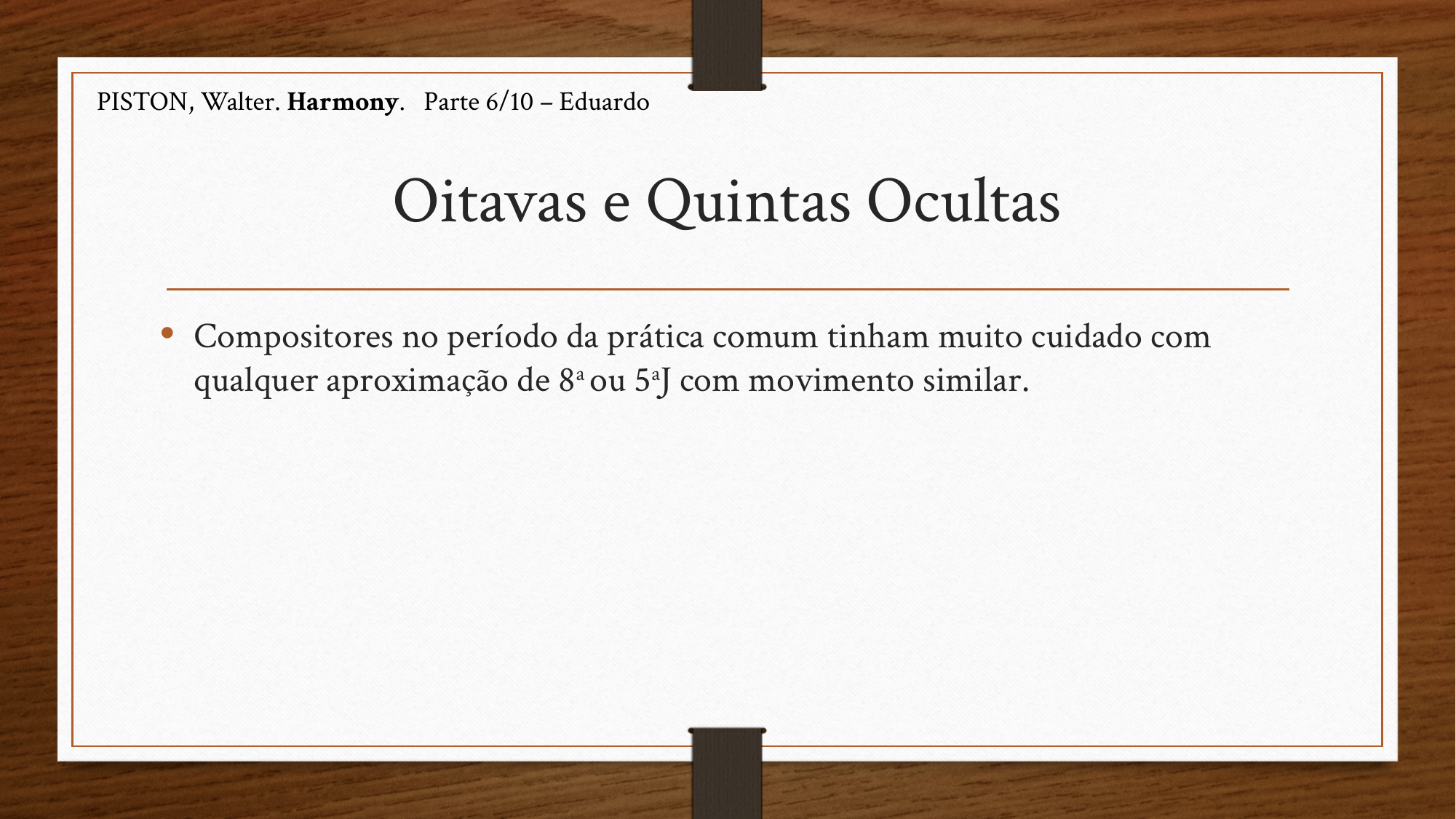

PISTON, Walter. Harmony.   Parte 6/10 – Eduardo
# Oitavas e Quintas Ocultas
Compositores no período da prática comum tinham muito cuidado com qualquer aproximação de 8a ou 5aJ com movimento similar.